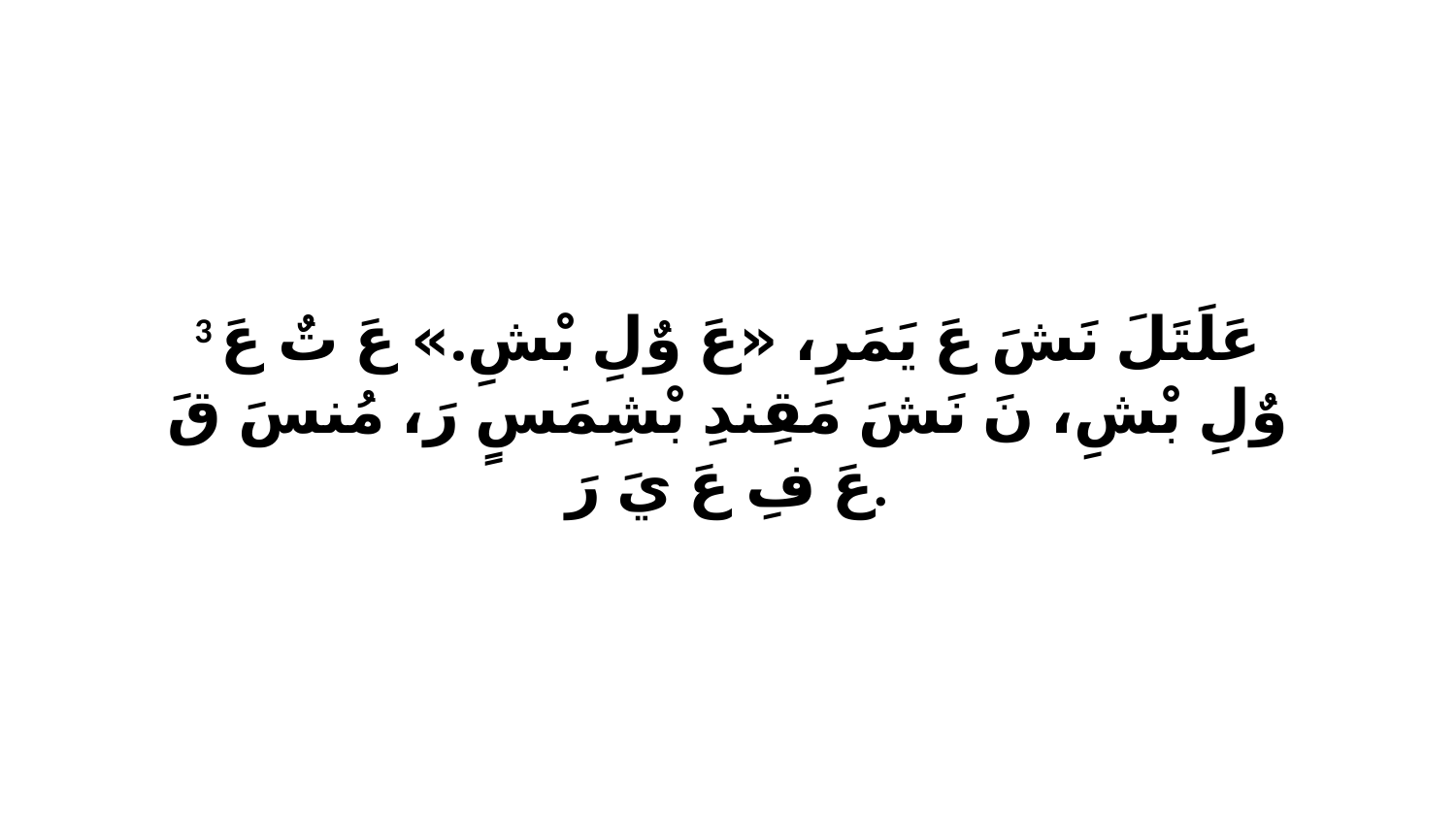

3 عَلَتَلَ نَشَ عَ يَمَرِ، «عَ وٌلِ بْشِ.» عَ تٌ عَ وٌلِ بْشِ، نَ نَشَ مَقِندِ بْشِمَسٍ رَ، مُنسَ قَ عَ فِ عَ يَ رَ.